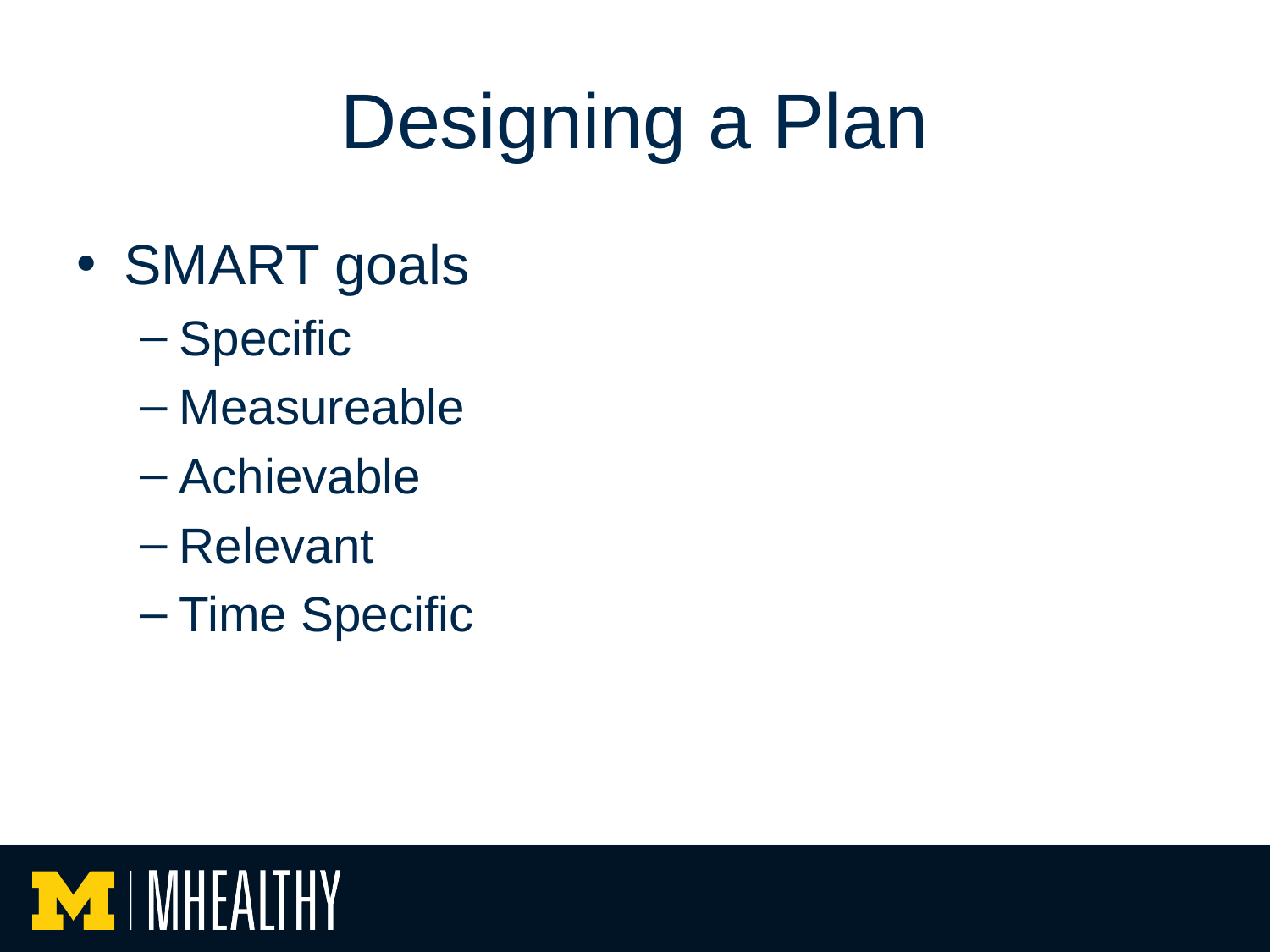

# Designing a Plan
SMART goals
Specific
Measureable
Achievable
Relevant
Time Specific